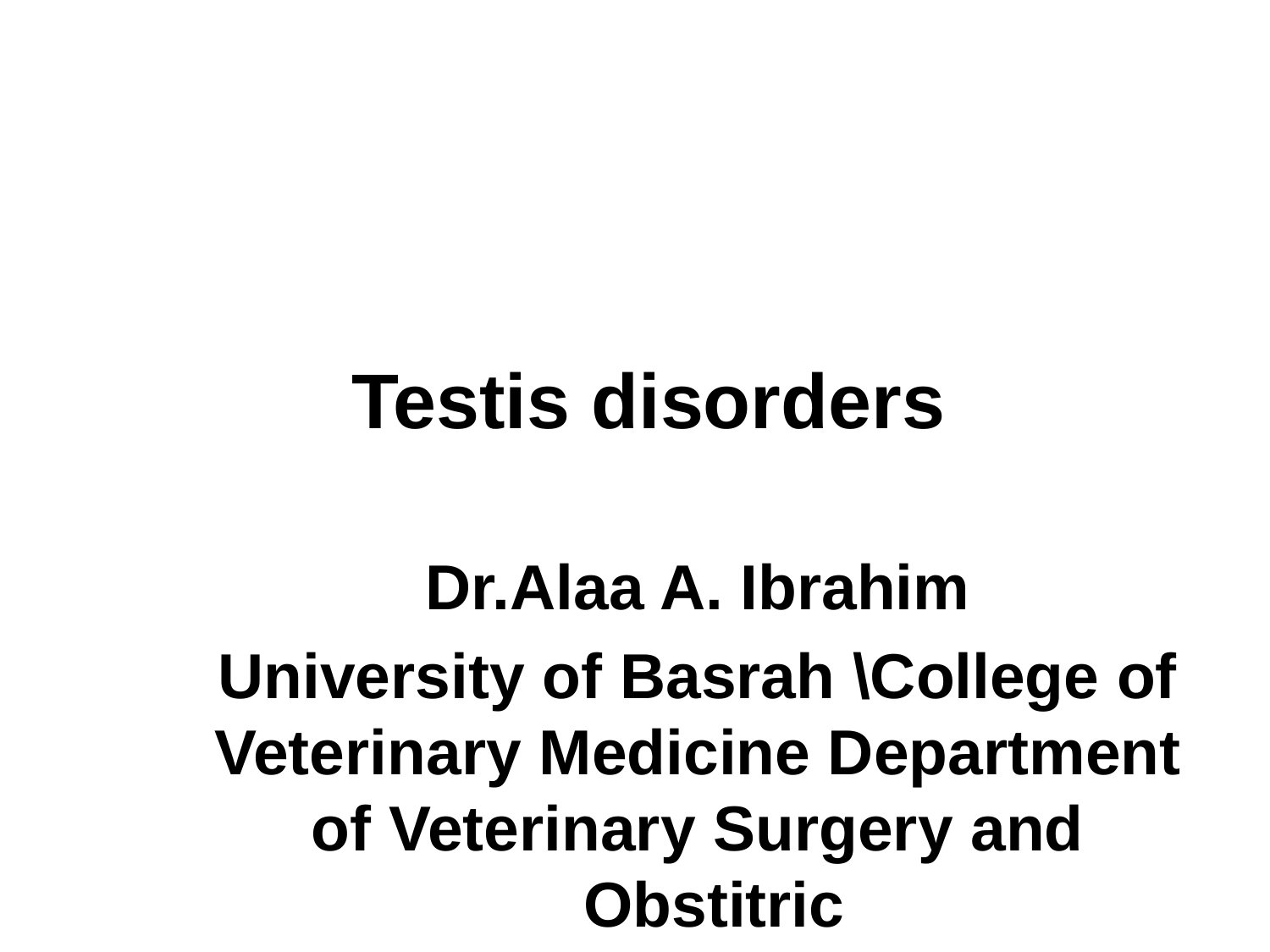

# Testis disorders
Dr.Alaa A. Ibrahim
University of Basrah \College of Veterinary Medicine Department of Veterinary Surgery and Obstitric